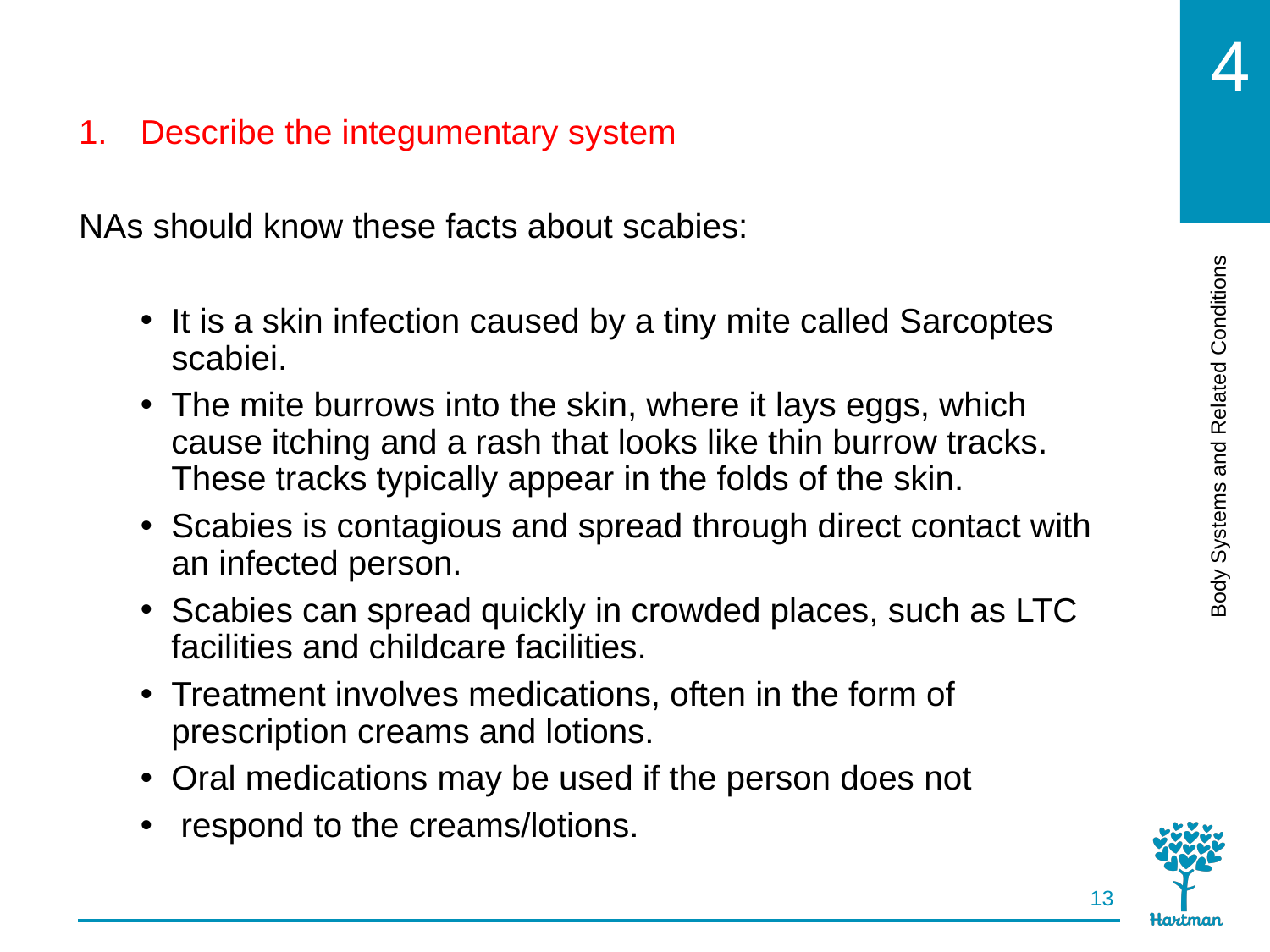

# LO1, content 11
Describe the integumentary system

NAs should know these facts about scabies:

It is a skin infection caused by a tiny mite called Sarcoptes scabiei.
The mite burrows into the skin, where it lays eggs, which cause itching and a rash that looks like thin burrow tracks. These tracks typically appear in the folds of the skin.
Scabies is contagious and spread through direct contact with an infected person.
Scabies can spread quickly in crowded places, such as LTC facilities and childcare facilities.
Treatment involves medications, often in the form of prescription creams and lotions.
Oral medications may be used if the person does not
 respond to the creams/lotions.

13